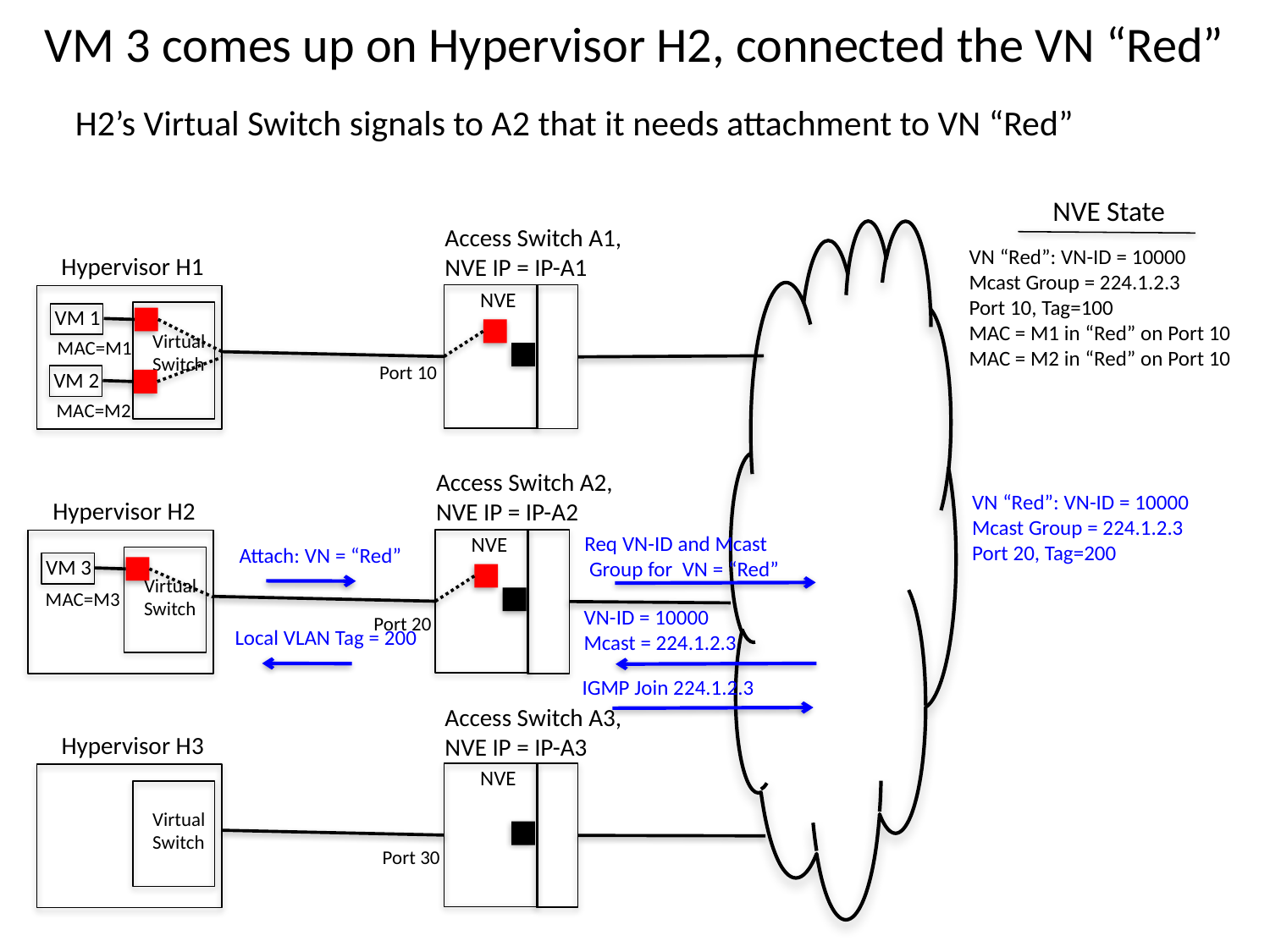

# VM 3 comes up on Hypervisor H2, connected the VN “Red”
H2’s Virtual Switch signals to A2 that it needs attachment to VN “Red”
NVE State
Access Switch A1,
NVE IP = IP-A1

VN “Red”: VN-ID = 10000
Mcast Group = 224.1.2.3
Port 10, Tag=100
MAC = M1 in “Red” on Port 10
MAC = M2 in “Red” on Port 10
Hypervisor H1
NVE

VM 1

Virtual
Switch
MAC=M1

Port 10
VM 2

MAC=M2
Access Switch A2,
NVE IP = IP-A2
VN “Red”: VN-ID = 10000
Mcast Group = 224.1.2.3
Port 20, Tag=200
Hypervisor H2
Req VN-ID and Mcast
 Group for  VN = “Red”
NVE

Attach: VN = “Red”

VM 3

Virtual
Switch
MAC=M3

VN-ID = 10000
Mcast = 224.1.2.3

Port 20
Local VLAN Tag = 200
IGMP Join 224.1.2.3
Access Switch A3,
NVE IP = IP-A3
Hypervisor H3
NVE

Virtual
Switch

Port 30